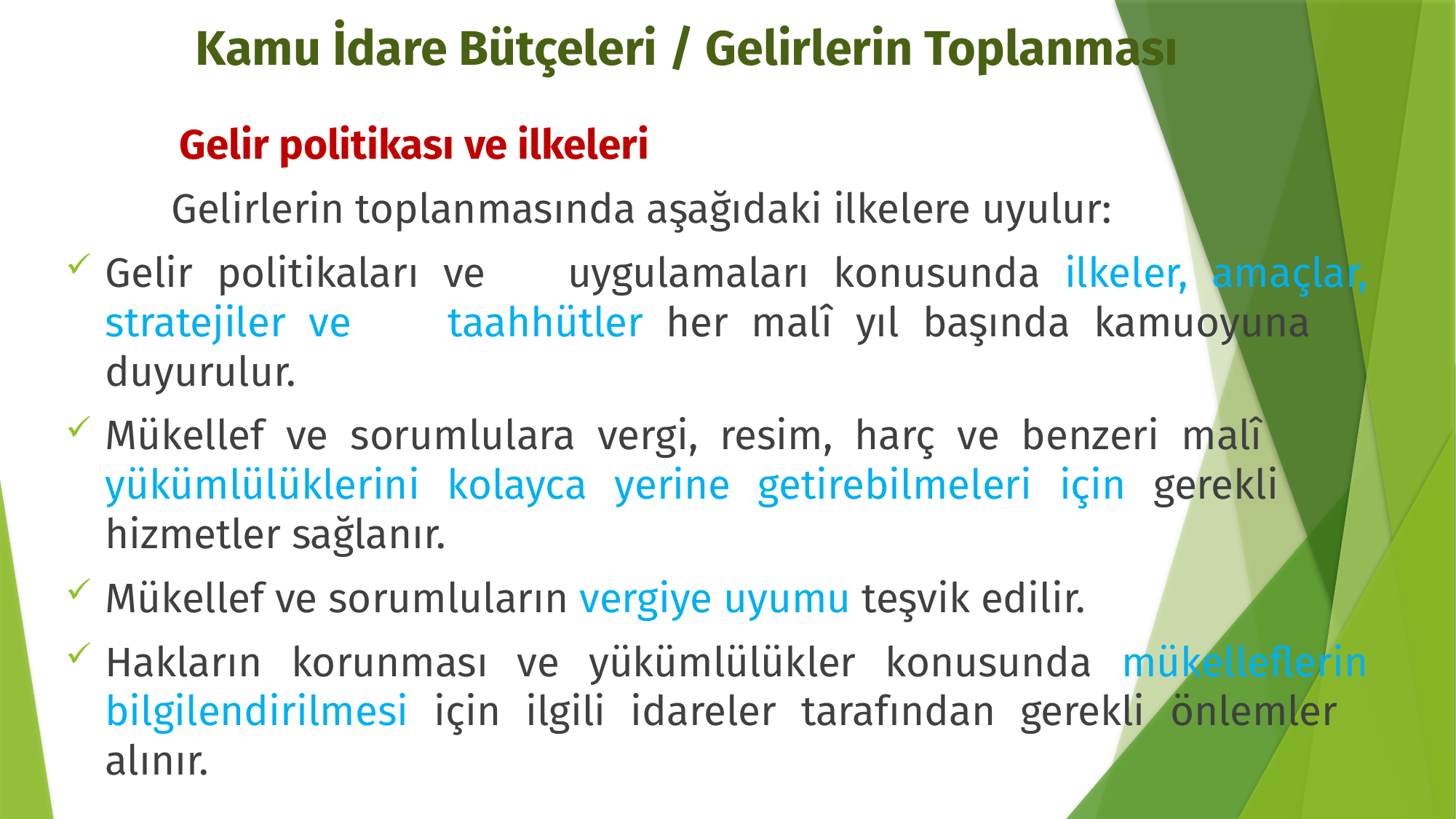

# Kamu İdare Bütçeleri / Gelirlerin Toplanması
	 Gelir politikası ve ilkeleri
	Gelirlerin toplanmasında aşağıdaki ilkelere uyulur:
	Gelir politikaları ve 	uygulamaları konusunda ilkeler, amaçlar, 	stratejiler ve 	taahhütler her malî yıl başında kamuoyuna 	duyurulur.
Mükellef ve sorumlulara vergi, resim, harç ve benzeri malî 	yükümlülüklerini kolayca yerine getirebilmeleri için gerekli 	hizmetler sağlanır.
Mükellef ve sorumluların vergiye uyumu teşvik edilir.
Hakların korunması ve yükümlülükler konusunda mükelleflerin 	bilgilendirilmesi için ilgili idareler tarafından gerekli önlemler 	alınır.